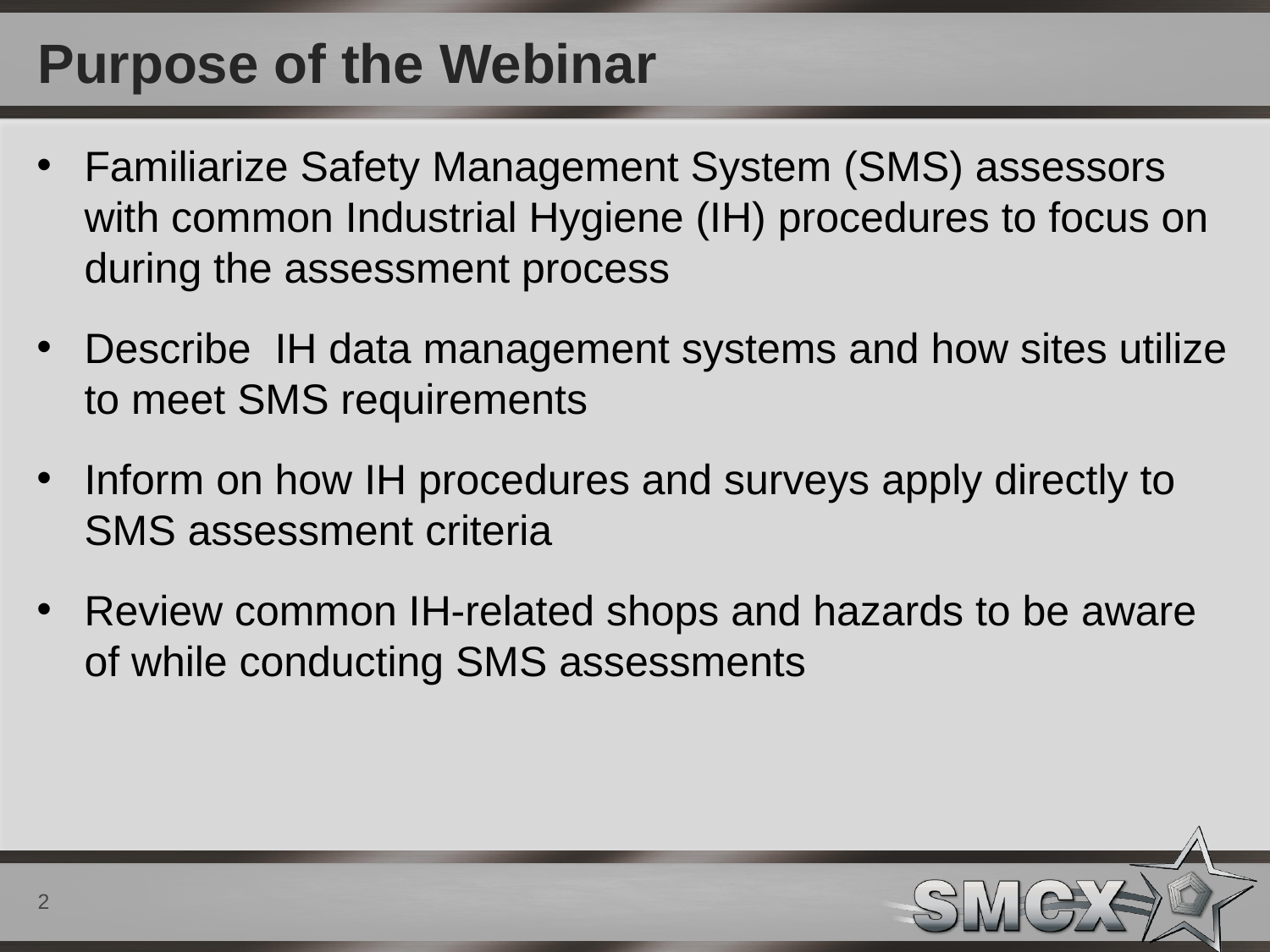

# Purpose of the Webinar
Familiarize Safety Management System (SMS) assessors with common Industrial Hygiene (IH) procedures to focus on during the assessment process
Describe  IH data management systems and how sites utilize to meet SMS requirements
Inform on how IH procedures and surveys apply directly to SMS assessment criteria
Review common IH-related shops and hazards to be aware of while conducting SMS assessments
2